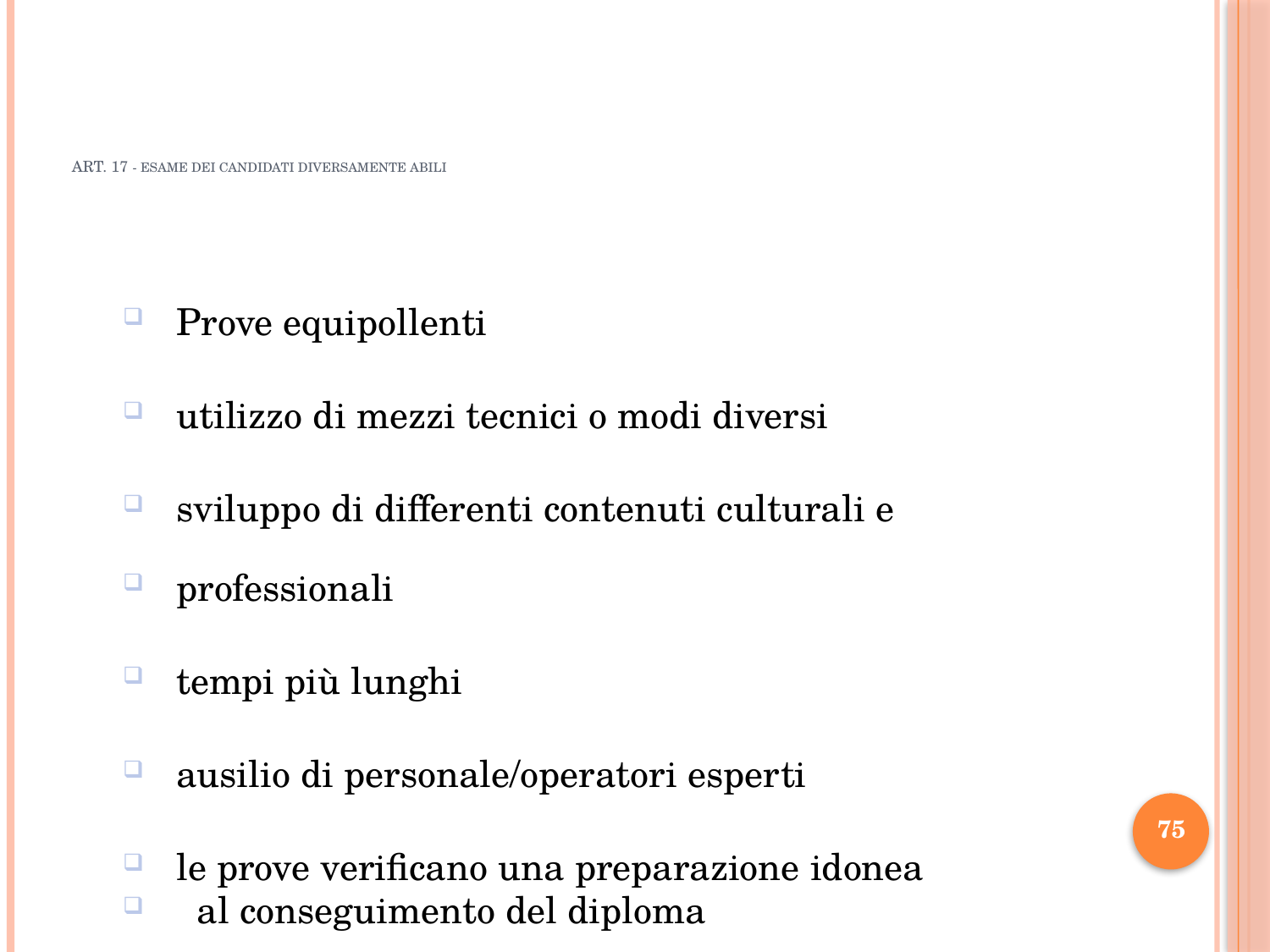

# Art. 17 - ESAME DEI CANDIDATI DIVERSAMENTE ABILI

   Prove equipollenti

   utilizzo di mezzi tecnici o modi diversi

   sviluppo di differenti contenuti culturali e
   professionali

   tempi più lunghi

   ausilio di personale/operatori esperti

   le prove verificano una preparazione idonea
     al conseguimento del diploma

75